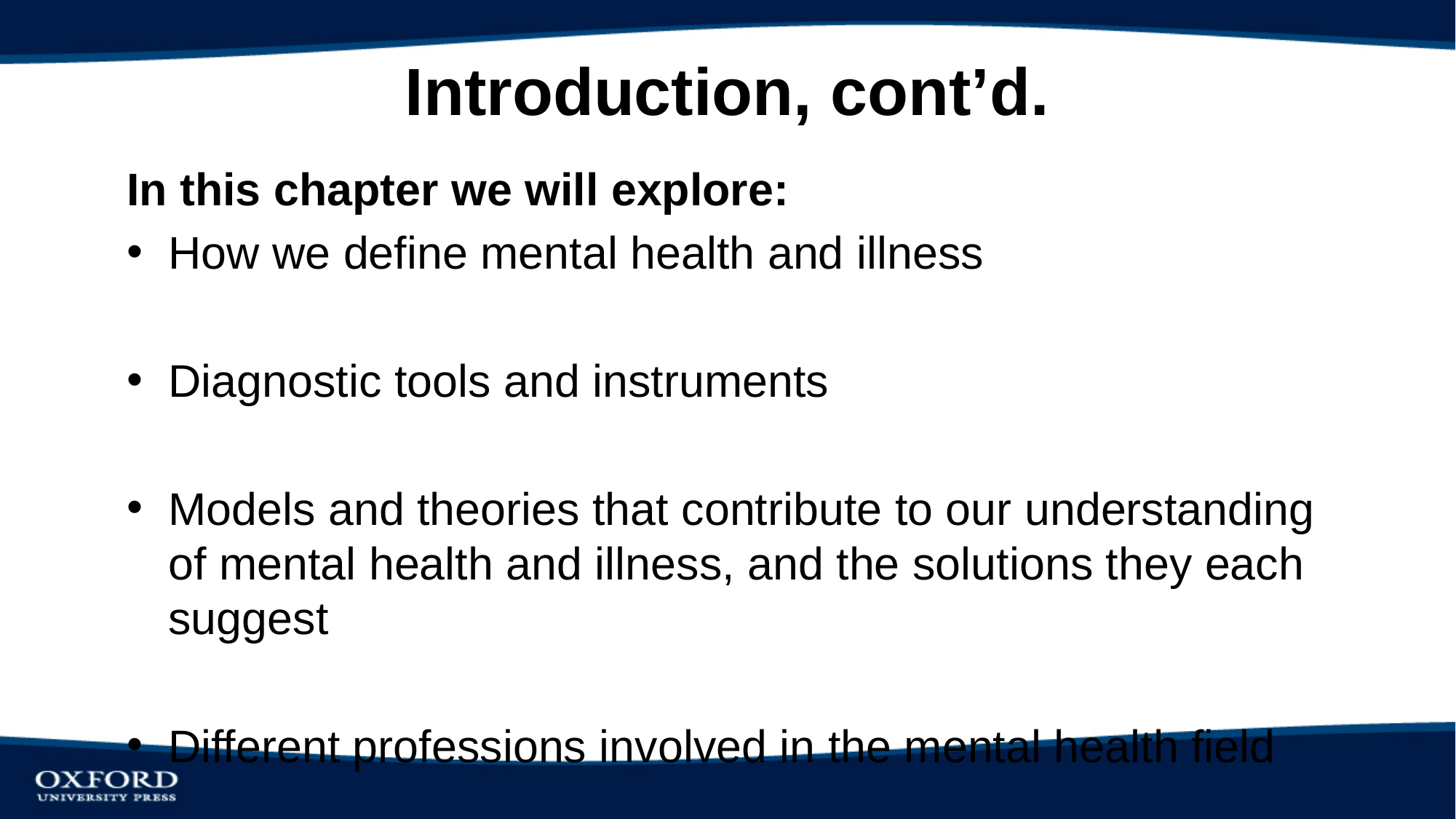

# Introduction, cont’d.
In this chapter we will explore:
How we define mental health and illness

Diagnostic tools and instruments

Models and theories that contribute to our understanding of mental health and illness, and the solutions they each suggest

Different professions involved in the mental health field